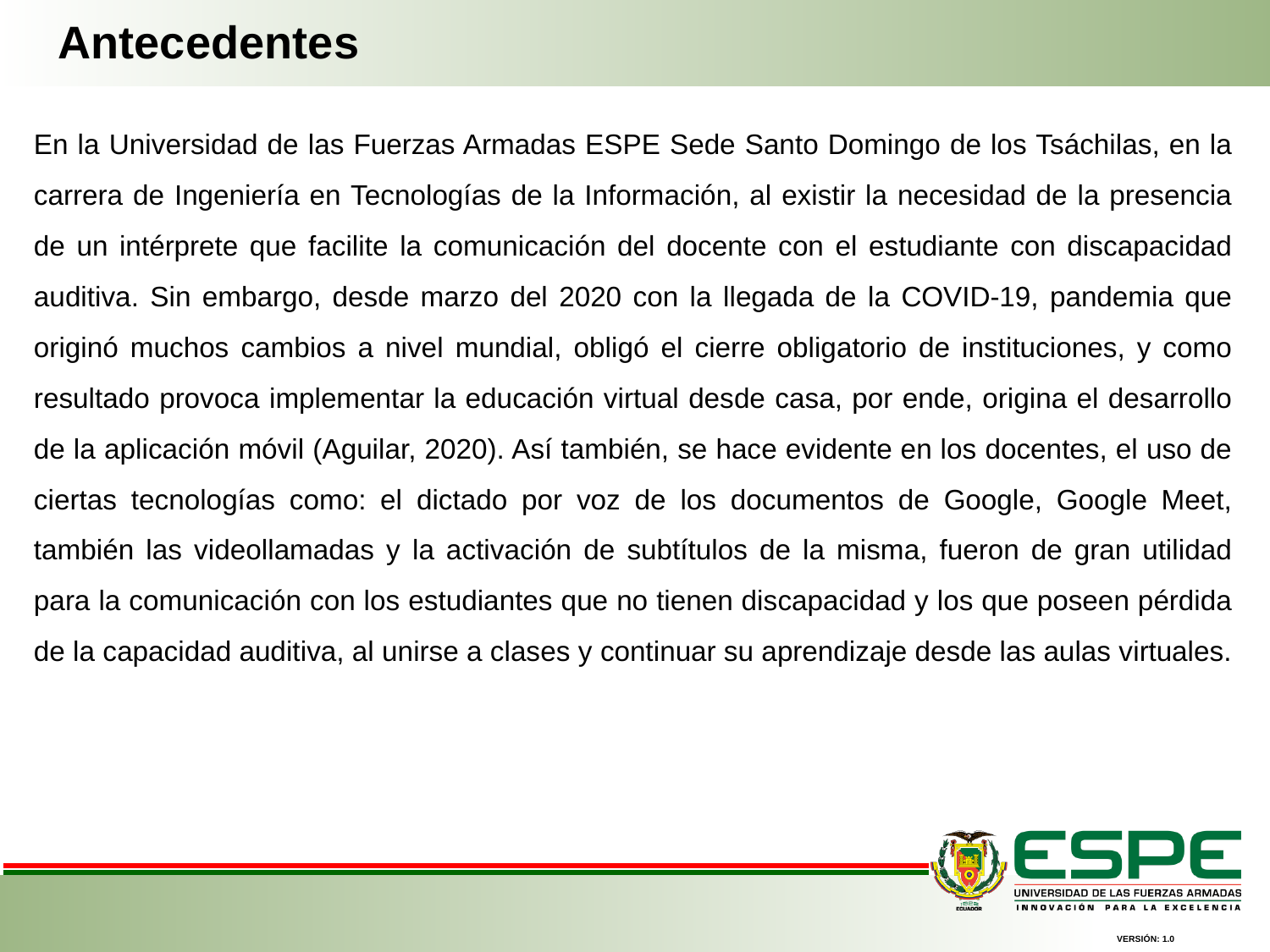

Antecedentes
En la Universidad de las Fuerzas Armadas ESPE Sede Santo Domingo de los Tsáchilas, en la carrera de Ingeniería en Tecnologías de la Información, al existir la necesidad de la presencia de un intérprete que facilite la comunicación del docente con el estudiante con discapacidad auditiva. Sin embargo, desde marzo del 2020 con la llegada de la COVID-19, pandemia que originó muchos cambios a nivel mundial, obligó el cierre obligatorio de instituciones, y como resultado provoca implementar la educación virtual desde casa, por ende, origina el desarrollo de la aplicación móvil (Aguilar, 2020). Así también, se hace evidente en los docentes, el uso de ciertas tecnologías como: el dictado por voz de los documentos de Google, Google Meet, también las videollamadas y la activación de subtítulos de la misma, fueron de gran utilidad para la comunicación con los estudiantes que no tienen discapacidad y los que poseen pérdida de la capacidad auditiva, al unirse a clases y continuar su aprendizaje desde las aulas virtuales.

VERSIÓN: 1.0